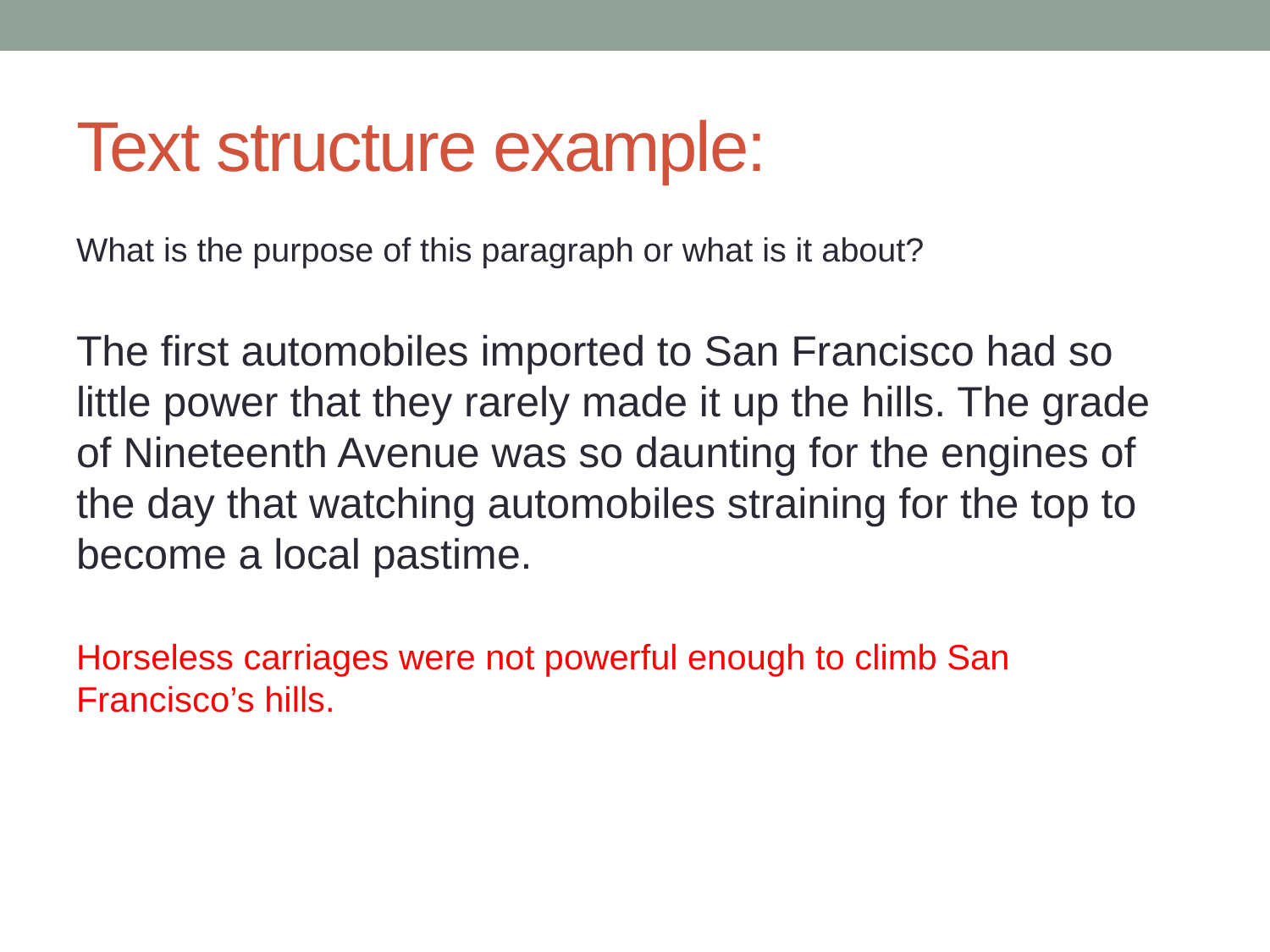

# Text structure example:
What is the purpose of this paragraph or what is it about?

The first automobiles imported to San Francisco had so little power that they rarely made it up the hills. The grade of Nineteenth Avenue was so daunting for the engines of the day that watching automobiles straining for the top to become a local pastime.

Horseless carriages were not powerful enough to climb San Francisco’s hills.